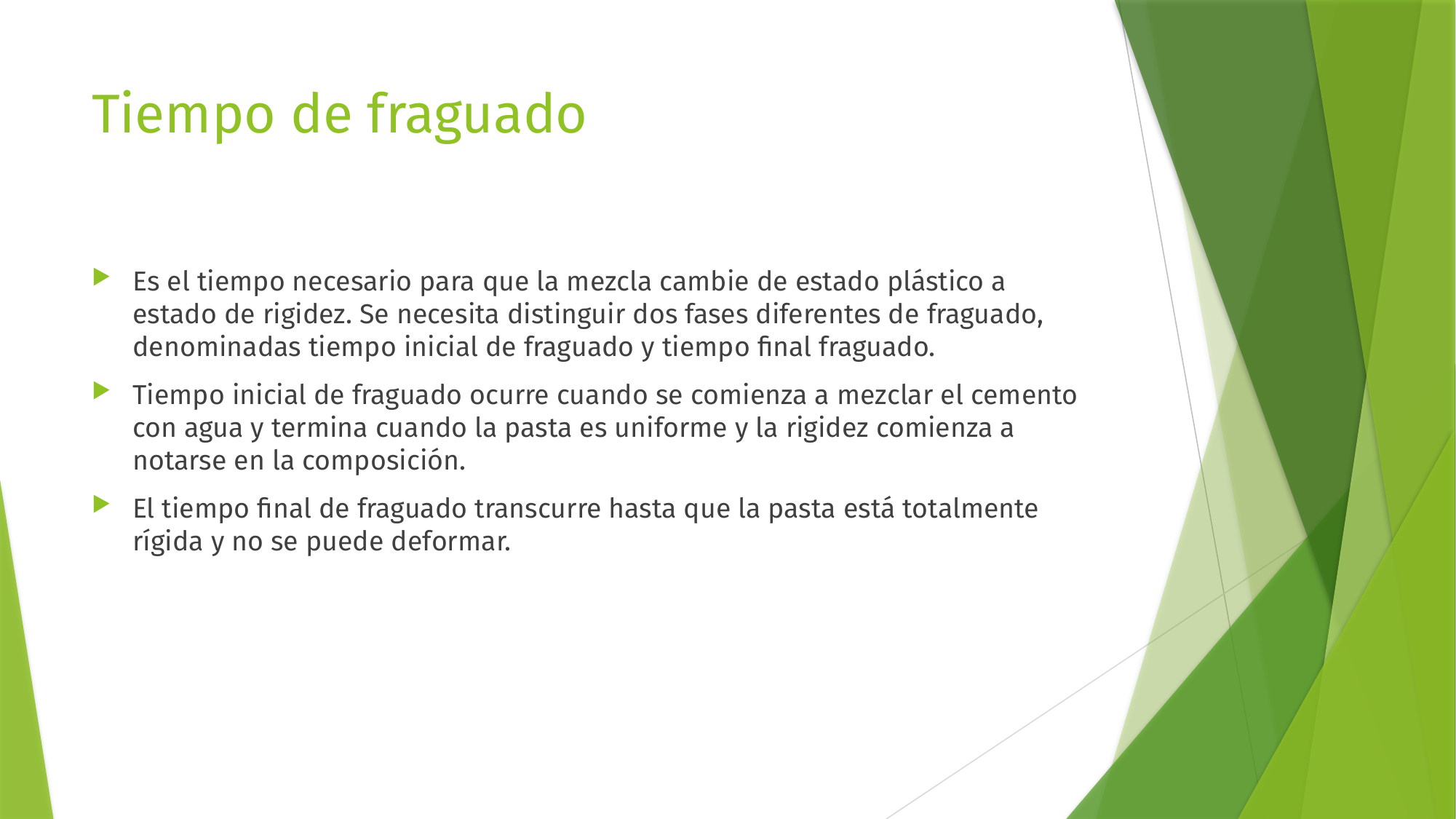

# Tiempo de fraguado
Es el tiempo necesario para que la mezcla cambie de estado plástico a estado de rigidez. Se necesita distinguir dos fases diferentes de fraguado, denominadas tiempo inicial de fraguado y tiempo final fraguado.
Tiempo inicial de fraguado ocurre cuando se comienza a mezclar el cemento con agua y termina cuando la pasta es uniforme y la rigidez comienza a notarse en la composición.
El tiempo final de fraguado transcurre hasta que la pasta está totalmente rígida y no se puede deformar.